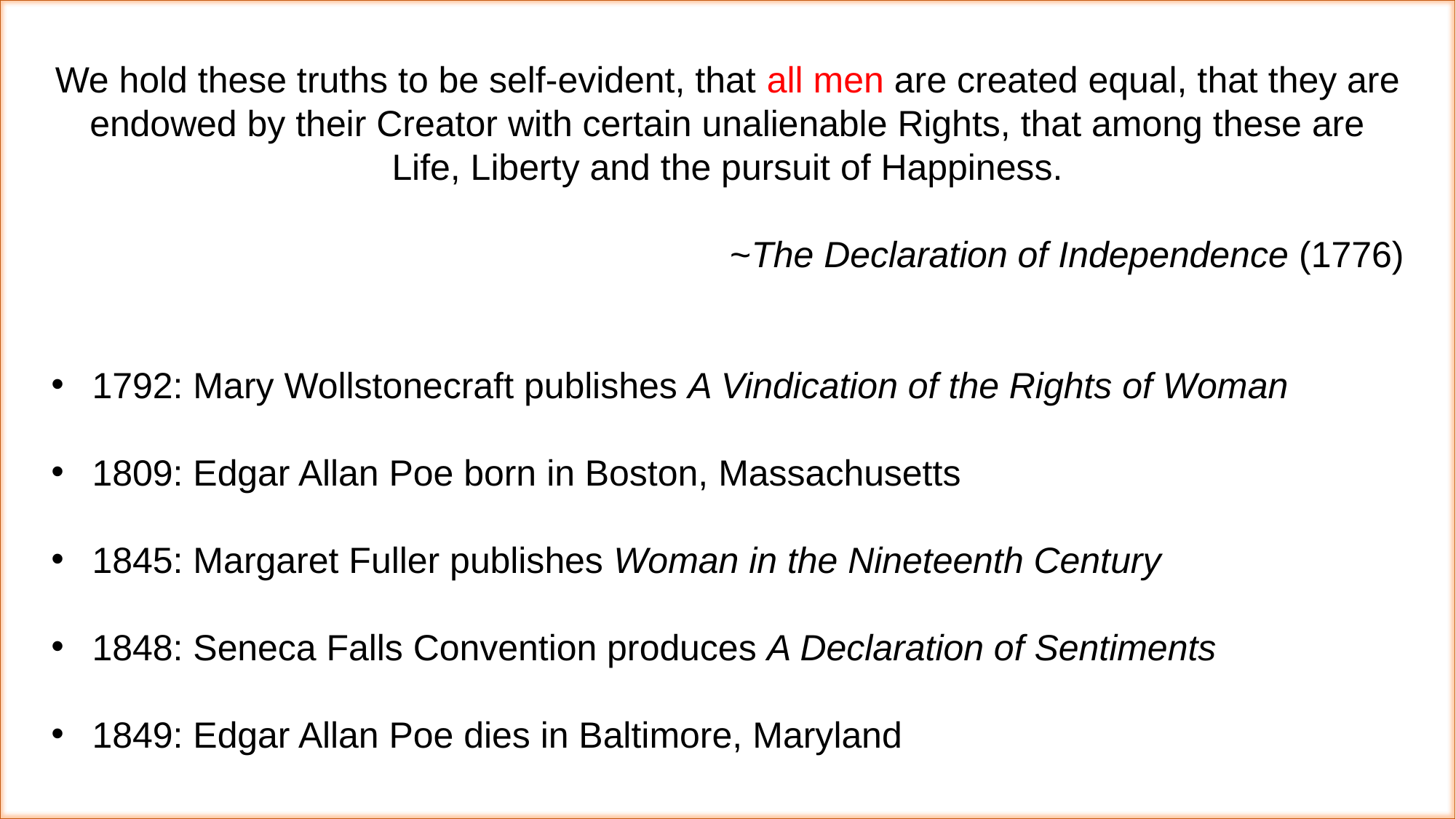

We hold these truths to be self-evident, that all men are created equal, that they are endowed by their Creator with certain unalienable Rights, that among these are Life, Liberty and the pursuit of Happiness.

~The Declaration of Independence (1776)

1792: Mary Wollstonecraft publishes A Vindication of the Rights of Woman

1809: Edgar Allan Poe born in Boston, Massachusetts

1845: Margaret Fuller publishes Woman in the Nineteenth Century

1848: Seneca Falls Convention produces A Declaration of Sentiments

1849: Edgar Allan Poe dies in Baltimore, Maryland